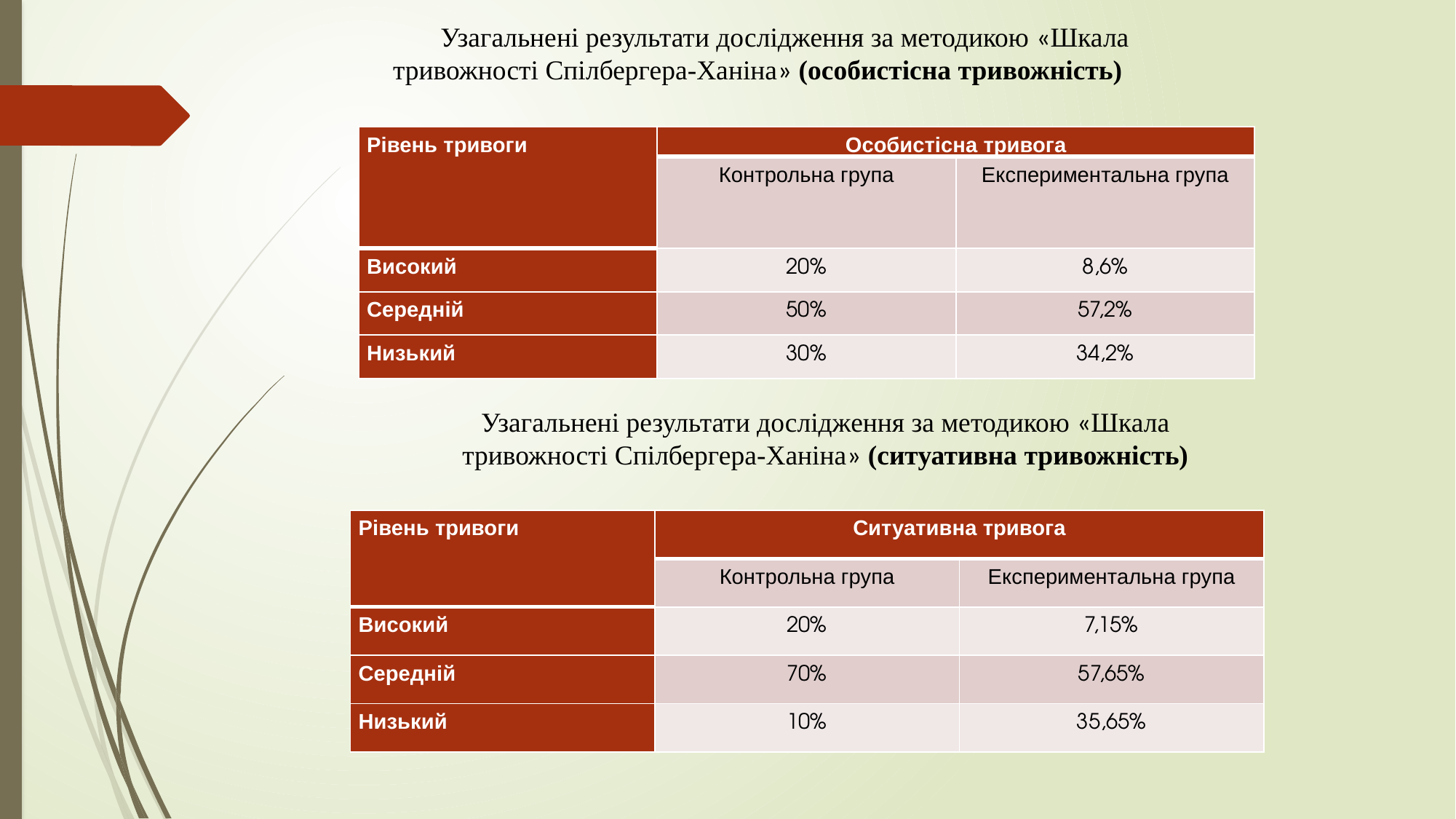

# Узагальнені результати дослідження за методикою «Шкала тривожності Спілбергера-Ханіна» (особистісна тривожність)
| Рівень тривоги | Особистісна тривога |  |
| --- | --- | --- |
|  | Контрольна група | Експериментальна група |
| Високий | 20% | 8,6% |
| Середній | 50% | 57,2% |
| Низький | 30% | 34,2% |
Узагальнені результати дослідження за методикою «Шкала
тривожності Спілбергера-Ханіна» (ситуативна тривожність)

| Рівень тривоги | Ситуативна тривога |  |
| --- | --- | --- |
|  | Контрольна група | Експериментальна група |
| Високий | 20% | 7,15% |
| Середній | 70% | 57,65% |
| Низький | 10% | 35,65% |